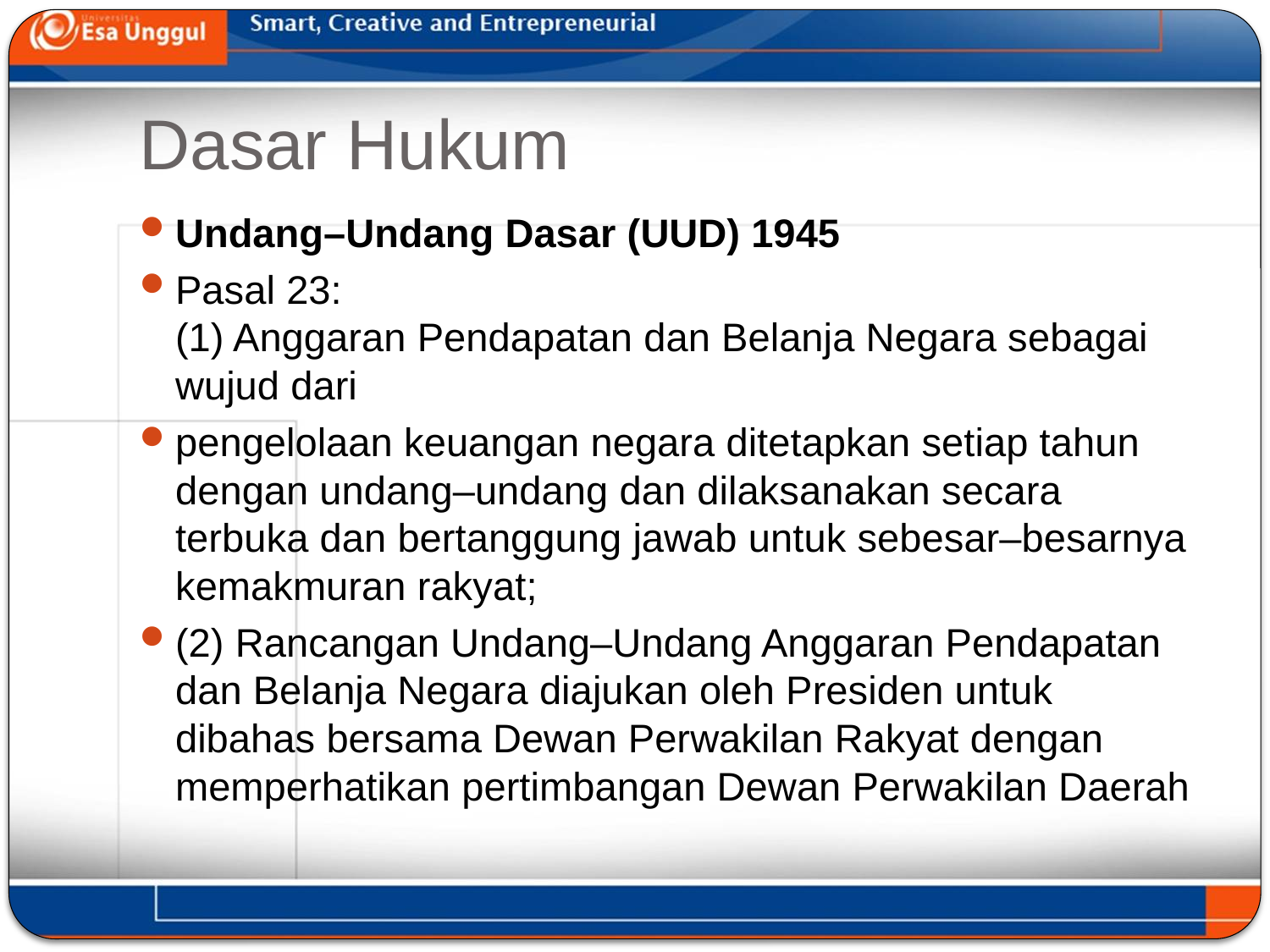

# Dasar Hukum
Undang–Undang Dasar (UUD) 1945
Pasal 23:
(1) Anggaran Pendapatan dan Belanja Negara sebagai wujud dari
pengelolaan keuangan negara ditetapkan setiap tahun dengan undang–undang dan dilaksanakan secara terbuka dan bertanggung jawab untuk sebesar–besarnya kemakmuran rakyat;
(2) Rancangan Undang–Undang Anggaran Pendapatan dan Belanja Negara diajukan oleh Presiden untuk dibahas bersama Dewan Perwakilan Rakyat dengan memperhatikan pertimbangan Dewan Perwakilan Daerah